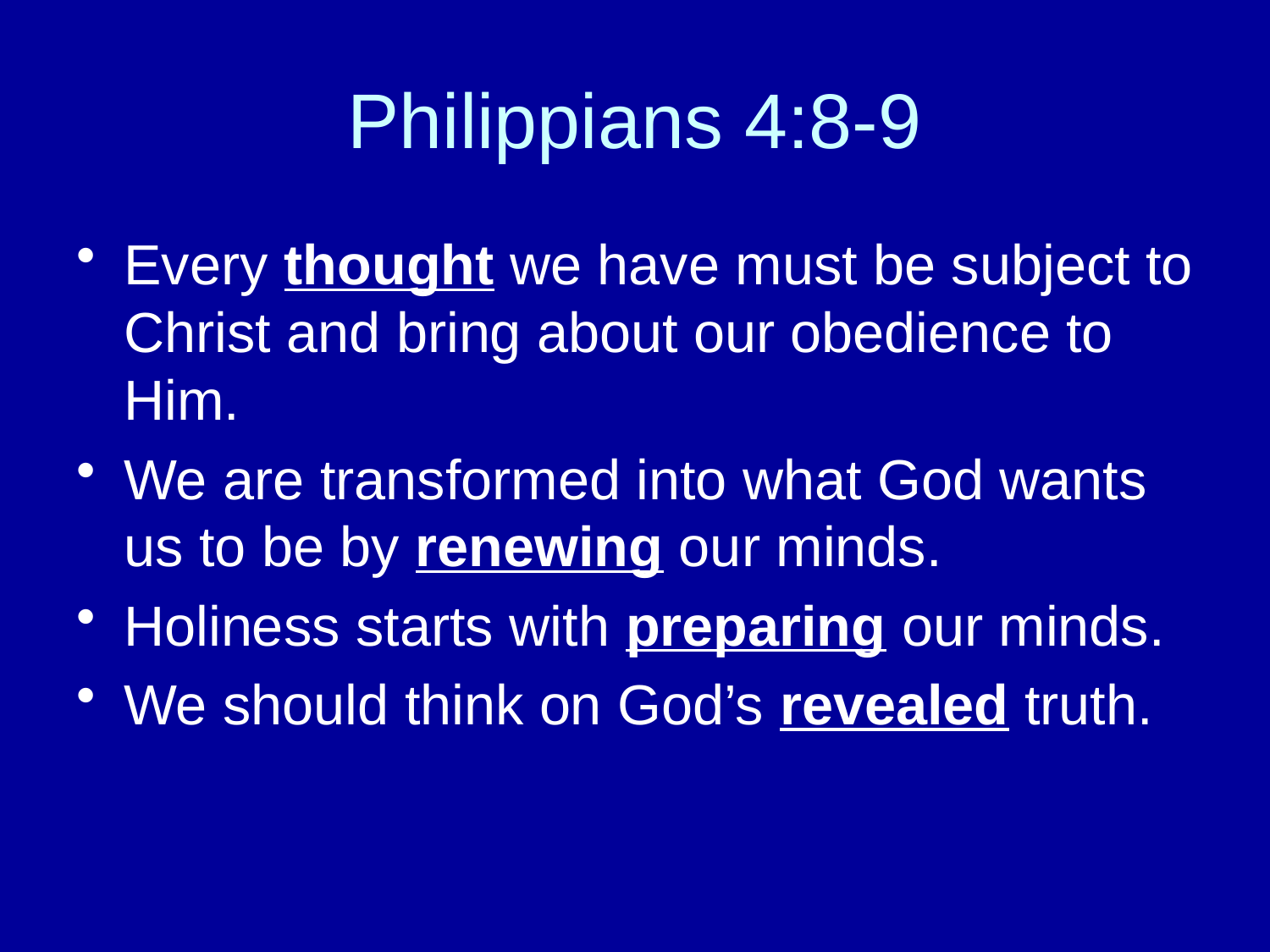

# Philippians 4:8-9
Every thought we have must be subject to Christ and bring about our obedience to Him.
We are transformed into what God wants us to be by renewing our minds.
Holiness starts with preparing our minds.
We should think on God’s revealed truth.